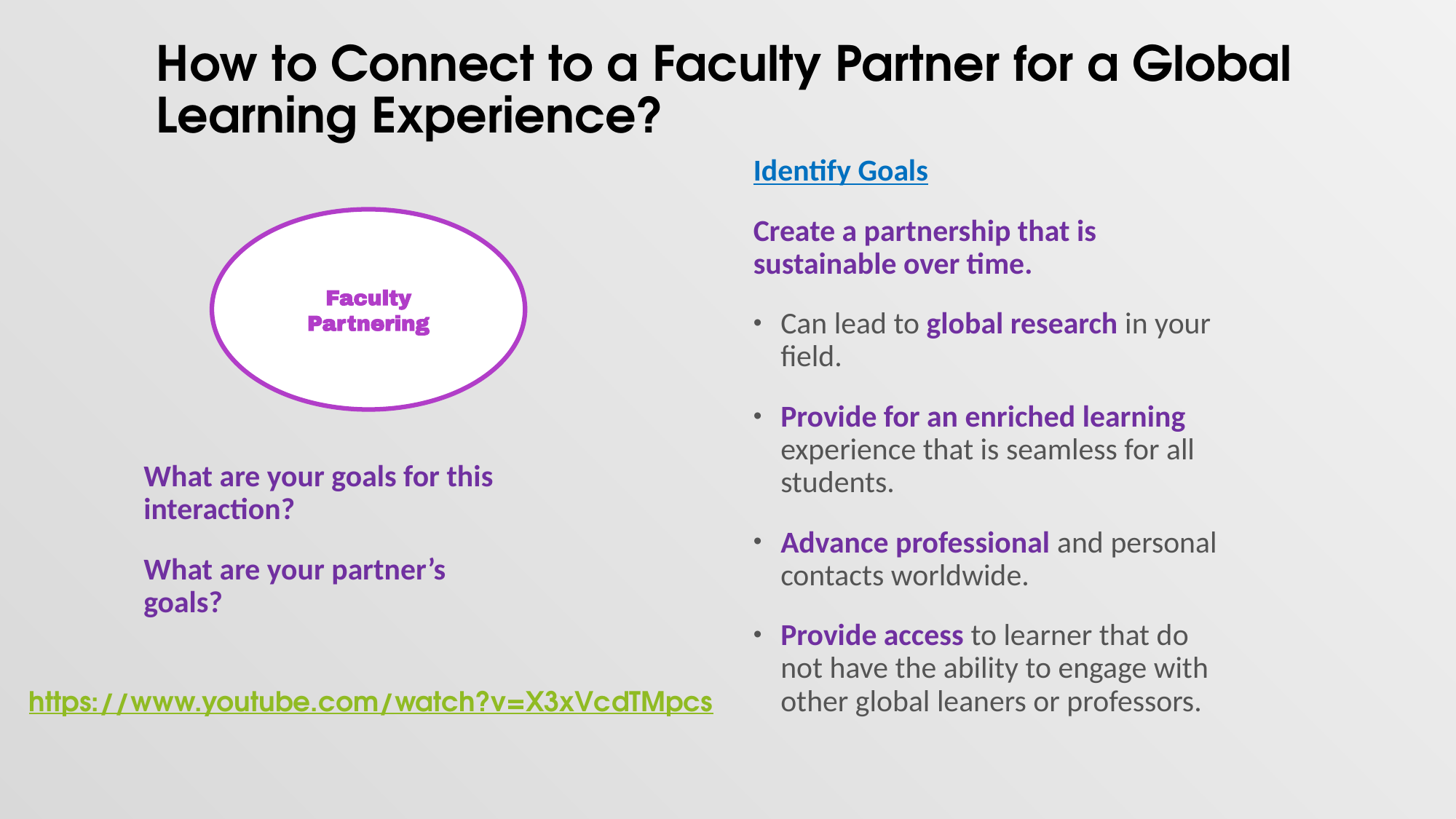

# How to Connect to a Faculty Partner for a Global Learning Experience?
Identify Goals
Create a partnership that is sustainable over time.
Can lead to global research in your field.
Provide for an enriched learning experience that is seamless for all students.
Advance professional and personal contacts worldwide.
Provide access to learner that do not have the ability to engage with other global leaners or professors.
Faculty Partnering
What are your goals for this interaction?
What are your partner’s goals?

https://www.youtube.com/watch?v=X3xVcdTMpcs